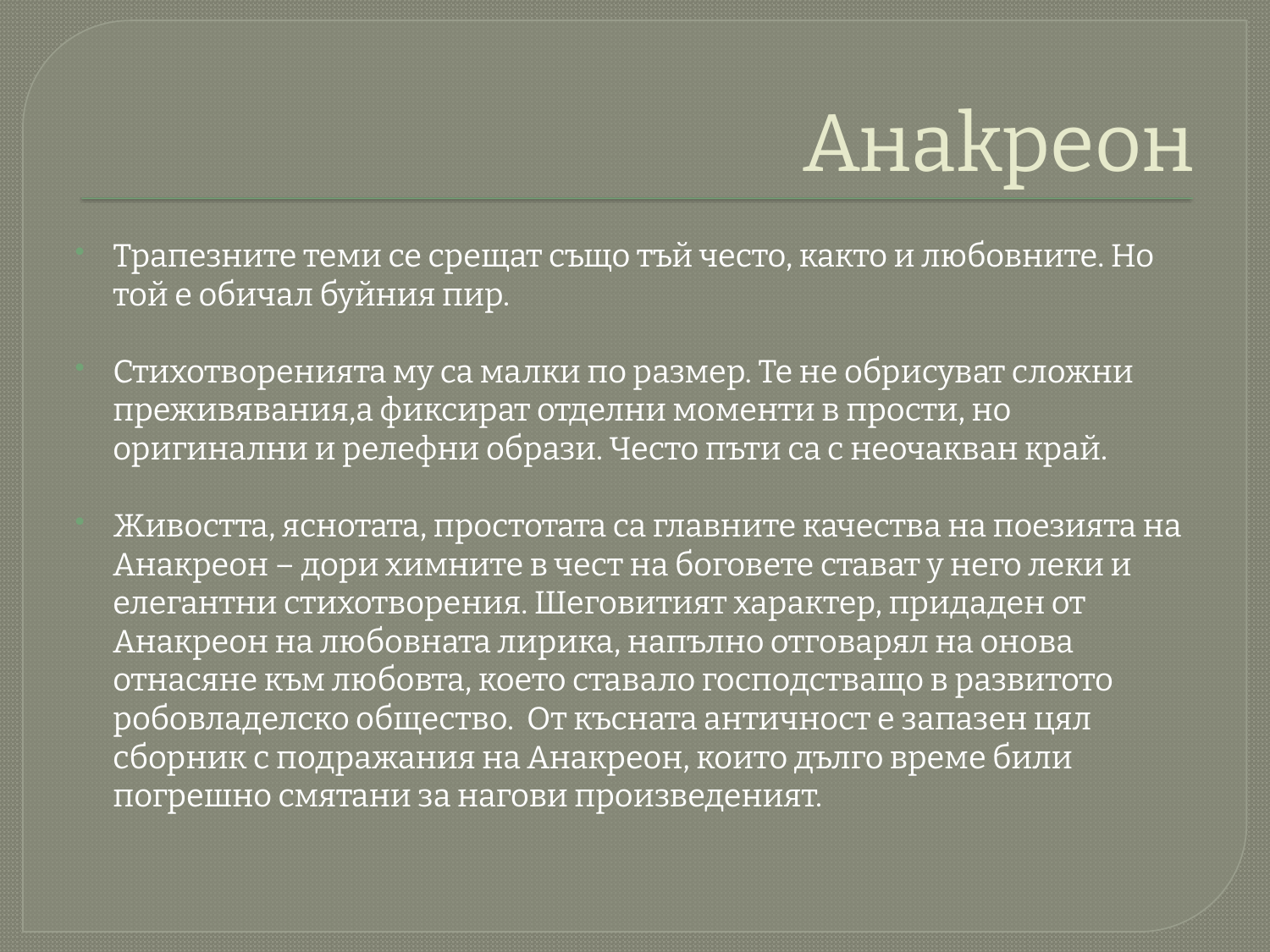

# Анакреон
Трапезните теми се срещат също тъй често, както и любовните. Но той е обичал буйния пир.

Стихотворенията му са малки по размер. Те не обрисуват сложни преживявания,а фиксират отделни моменти в прости, но оригинални и релефни образи. Често пъти са с неочакван край.

Живостта, яснотата, простотата са главните качества на поезията на Анакреон – дори химните в чест на боговете стават у него леки и елегантни стихотворения. Шеговитият характер, придаден от Анакреон на любовната лирика, напълно отговарял на онова отнасяне към любовта, което ставало господстващо в развитото робовладелско общество.  От късната античност е запазен цял сборник с подражания на Анакреон, които дълго време били погрешно смятани за нагови произведеният.